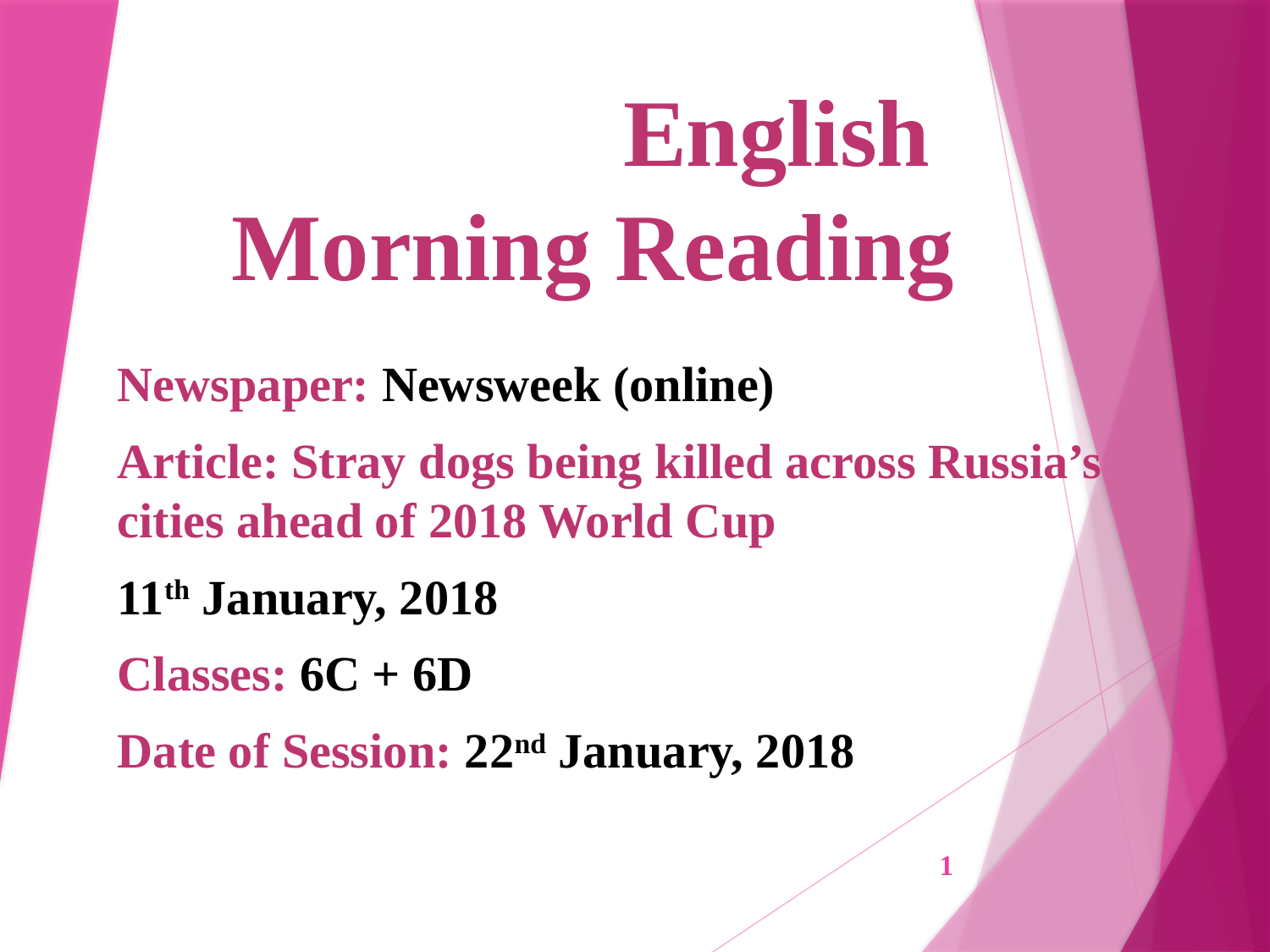

# English Morning Reading
Newspaper: Newsweek (online)
Article: Stray dogs being killed across Russia’s cities ahead of 2018 World Cup
11th January, 2018
Classes: 6C + 6D
Date of Session: 22nd January, 2018

1